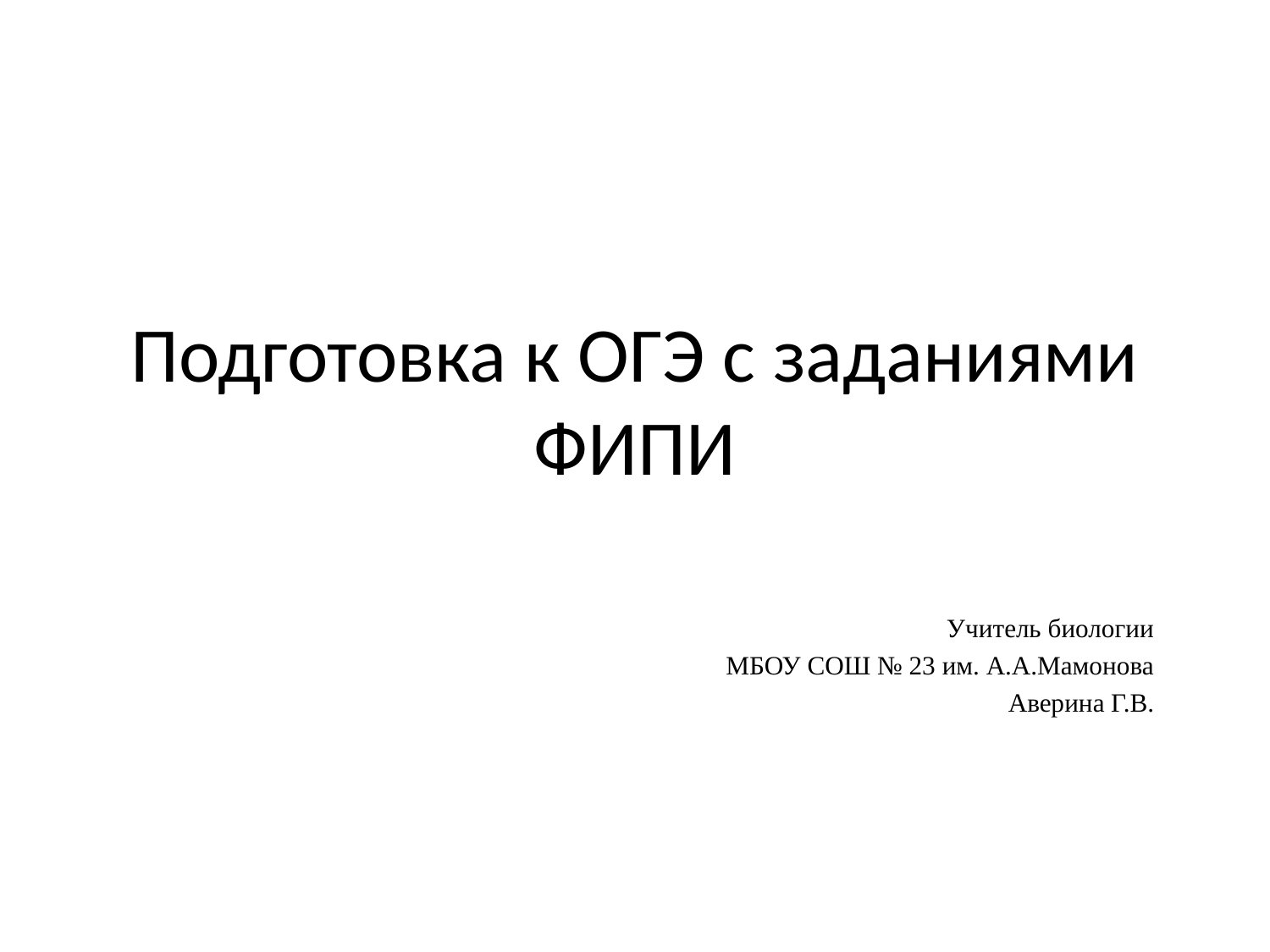

# Подготовка к ОГЭ с заданиями ФИПИ
Учитель биологии
МБОУ СОШ № 23 им. А.А.Мамонова
Аверина Г.В.